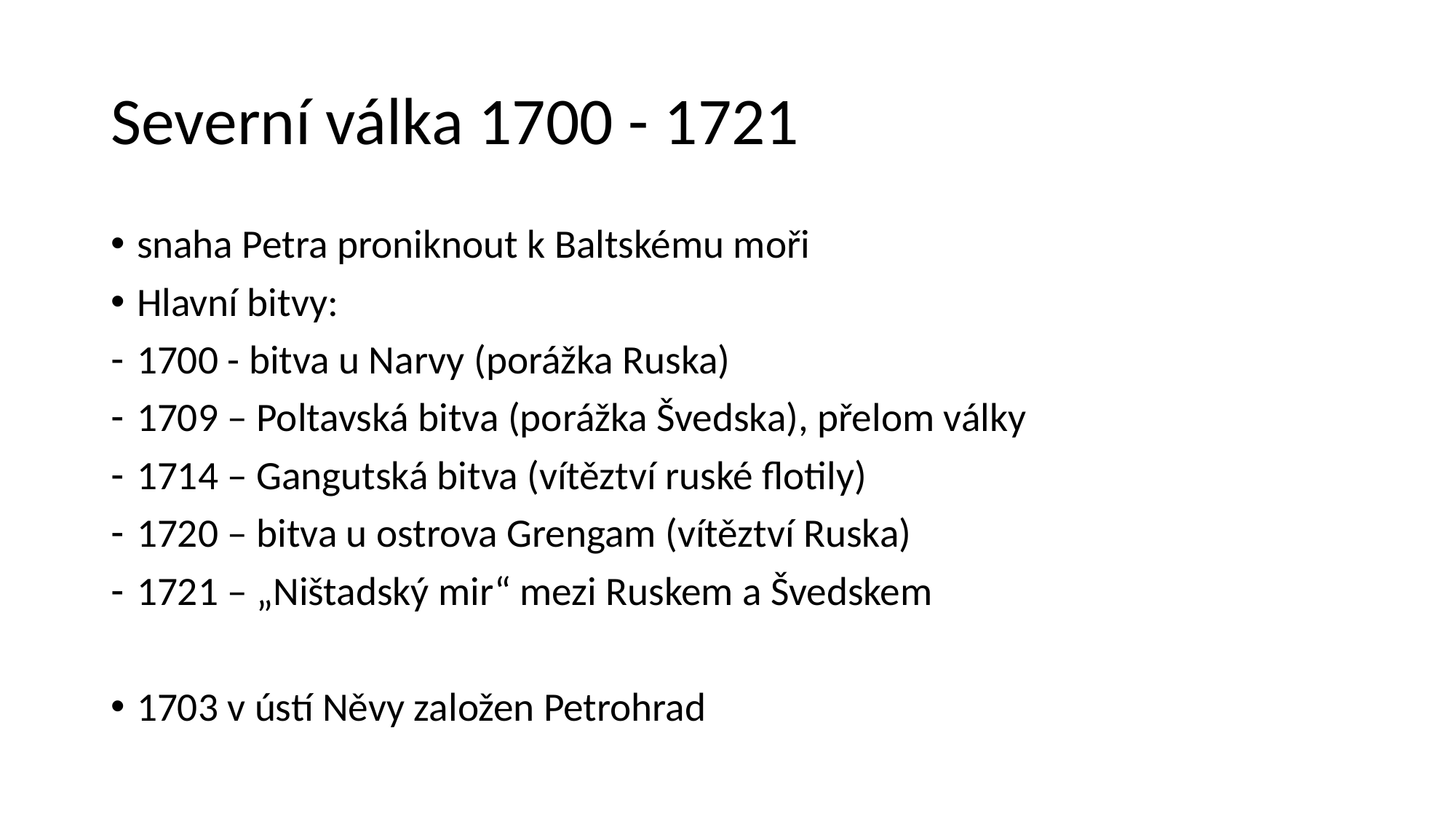

# Severní válka 1700 - 1721
snaha Petra proniknout k Baltskému moři
Hlavní bitvy:
1700 - bitva u Narvy (porážka Ruska)
1709 – Poltavská bitva (porážka Švedska), přelom války
1714 – Gangutská bitva (vítěztví ruské flotily)
1720 – bitva u ostrova Grengam (vítěztví Ruska)
1721 – „Ništadský mir“ mezi Ruskem a Švedskem

1703 v ústí Něvy založen Petrohrad